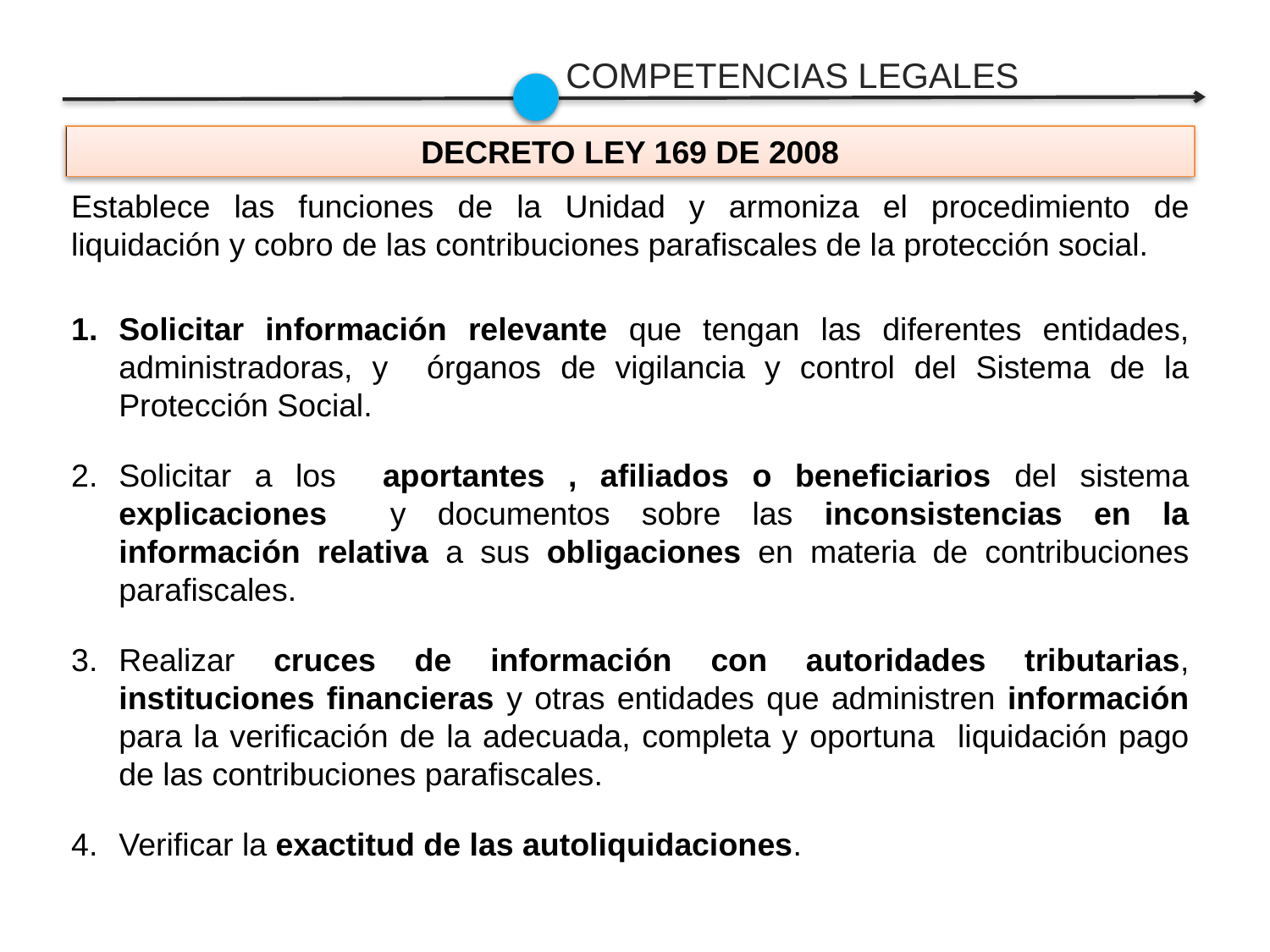

COMPETENCIAS LEGALES

DECRETO LEY 169 DE 2008
Establece las funciones de la Unidad y armoniza el procedimiento de liquidación y cobro de las contribuciones parafiscales de la protección social.

Solicitar información relevante que tengan las diferentes entidades, administradoras, y  órganos de vigilancia y control del Sistema de la Protección Social.

Solicitar a los  aportantes , afiliados o beneficiarios del sistema explicaciones  y documentos sobre las inconsistencias en la información relativa a sus obligaciones en materia de contribuciones parafiscales.

Realizar cruces de información con autoridades tributarias, instituciones financieras y otras entidades que administren información para la verificación de la adecuada, completa y oportuna  liquidación pago de las contribuciones parafiscales.

Verificar la exactitud de las autoliquidaciones.